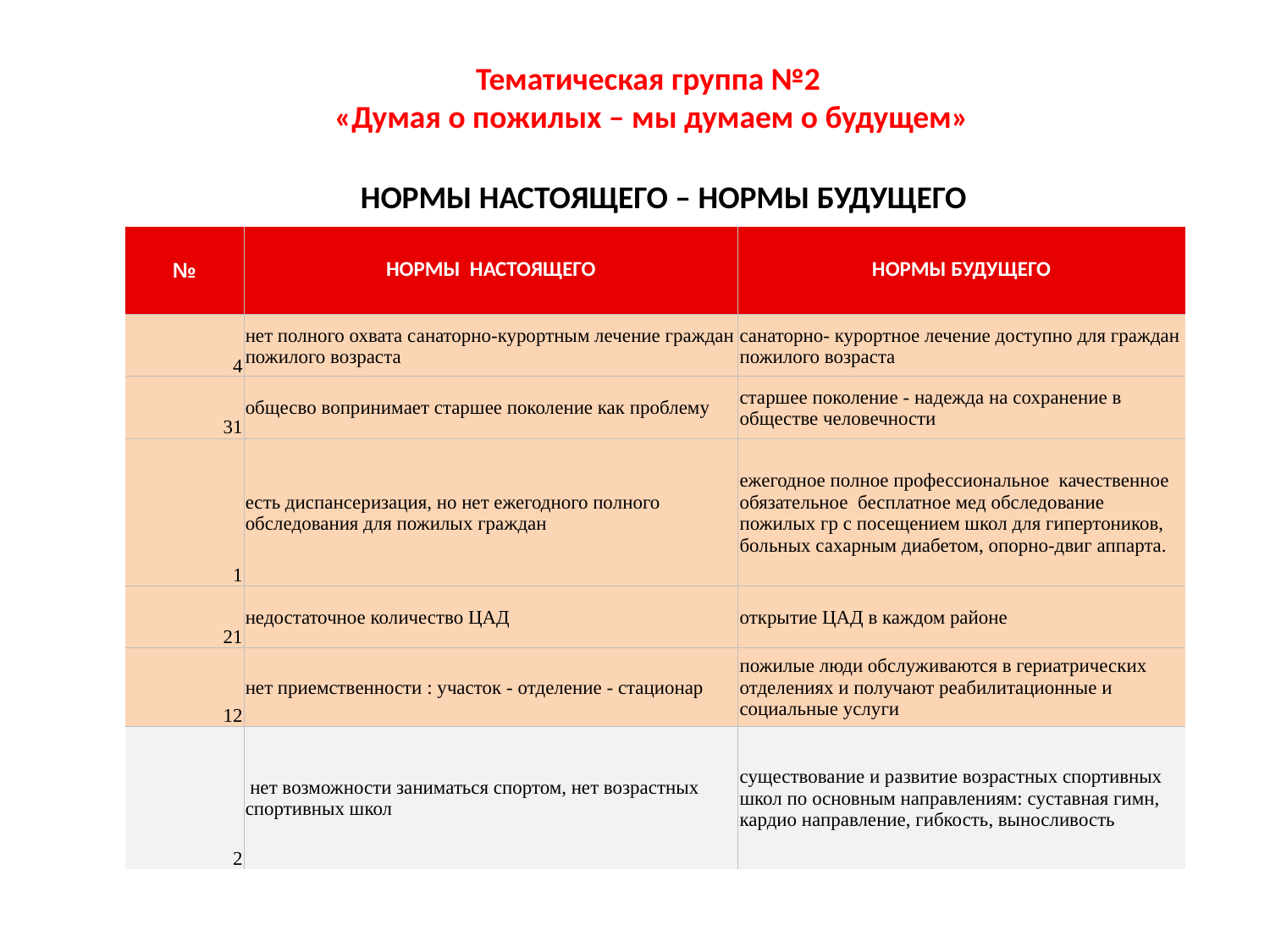

Тематическая группа №2
«Думая о пожилых – мы думаем о будущем»

НОРМЫ НАСТОЯЩЕГО – НОРМЫ БУДУЩЕГО
| № | НОРМЫ НАСТОЯЩЕГО | НОРМЫ БУДУЩЕГО |
| --- | --- | --- |
| 4 | нет полного охвата санаторно-курортным лечение граждан пожилого возраста | санаторно- курортное лечение доступно для граждан пожилого возраста |
| 31 | общесво вопринимает старшее поколение как проблему | старшее поколение - надежда на сохранение в обществе человечности |
| 1 | есть диспансеризация, но нет ежегодного полного обследования для пожилых граждан | ежегодное полное профессиональное качественное обязательное бесплатное мед обследование пожилых гр с посещением школ для гипертоников, больных сахарным диабетом, опорно-двиг аппарта. |
| 21 | недостаточное количество ЦАД | открытие ЦАД в каждом районе |
| 12 | нет приемственности : участок - отделение - стационар | пожилые люди обслуживаются в гериатрических отделениях и получают реабилитационные и социальные услуги |
| 2 | нет возможности заниматься спортом, нет возрастных спортивных школ | существование и развитие возрастных спортивных школ по основным направлениям: суставная гимн, кардио направление, гибкость, выносливость |